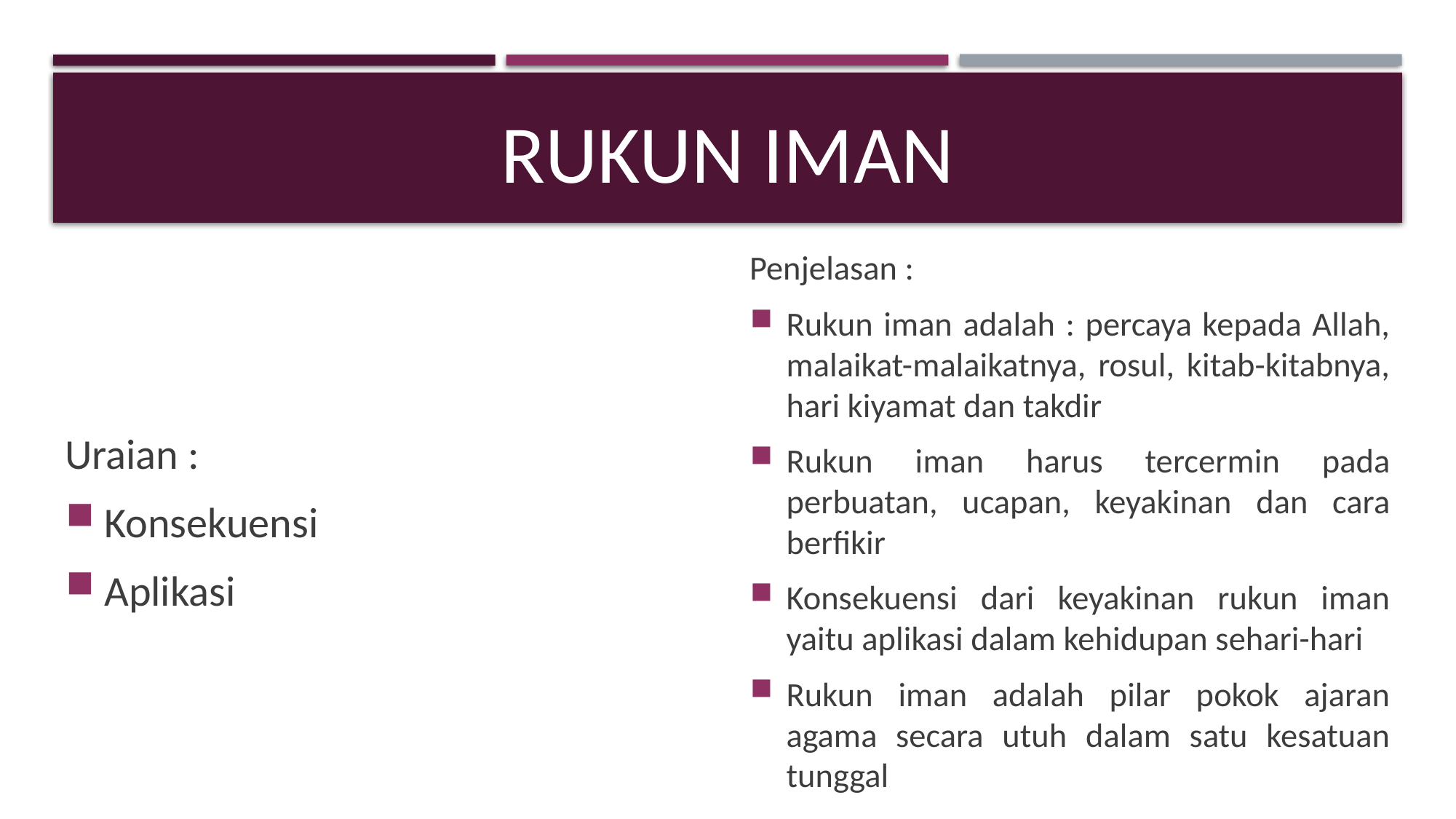

# Rukun iman
Uraian :
Konsekuensi
Aplikasi
Penjelasan :
Rukun iman adalah : percaya kepada Allah, malaikat-malaikatnya, rosul, kitab-kitabnya, hari kiyamat dan takdir
Rukun iman harus tercermin pada perbuatan, ucapan, keyakinan dan cara berfikir
Konsekuensi dari keyakinan rukun iman yaitu aplikasi dalam kehidupan sehari-hari
Rukun iman adalah pilar pokok ajaran agama secara utuh dalam satu kesatuan tunggal